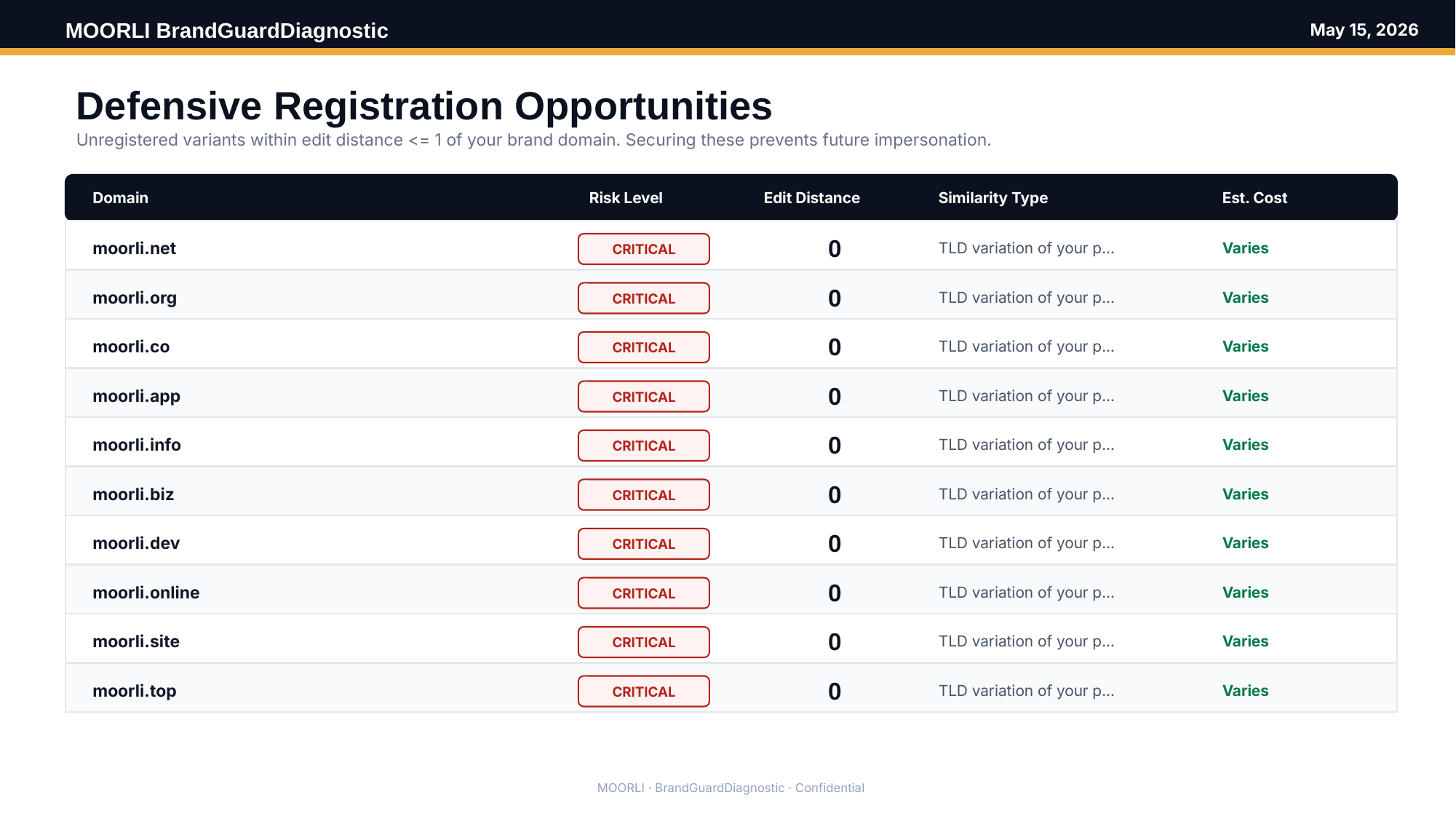

MOORLI BrandGuardDiagnostic
May 15, 2026

Defensive Registration Opportunities
Unregistered variants within edit distance <= 1 of your brand domain. Securing these prevents future impersonation.

Domain
Risk Level
Edit Distance
Similarity Type
Est. Cost

moorli.net
0
TLD variation of your p...
Varies

CRITICAL

moorli.org
0
TLD variation of your p...
Varies

CRITICAL

moorli.co
0
TLD variation of your p...
Varies

CRITICAL

moorli.app
0
TLD variation of your p...
Varies

CRITICAL

moorli.info
0
TLD variation of your p...
Varies

CRITICAL

moorli.biz
0
TLD variation of your p...
Varies

CRITICAL

moorli.dev
0
TLD variation of your p...
Varies

CRITICAL

moorli.online
0
TLD variation of your p...
Varies

CRITICAL

moorli.site
0
TLD variation of your p...
Varies

CRITICAL

moorli.top
0
TLD variation of your p...
Varies

CRITICAL
MOORLI · BrandGuardDiagnostic · Confidential